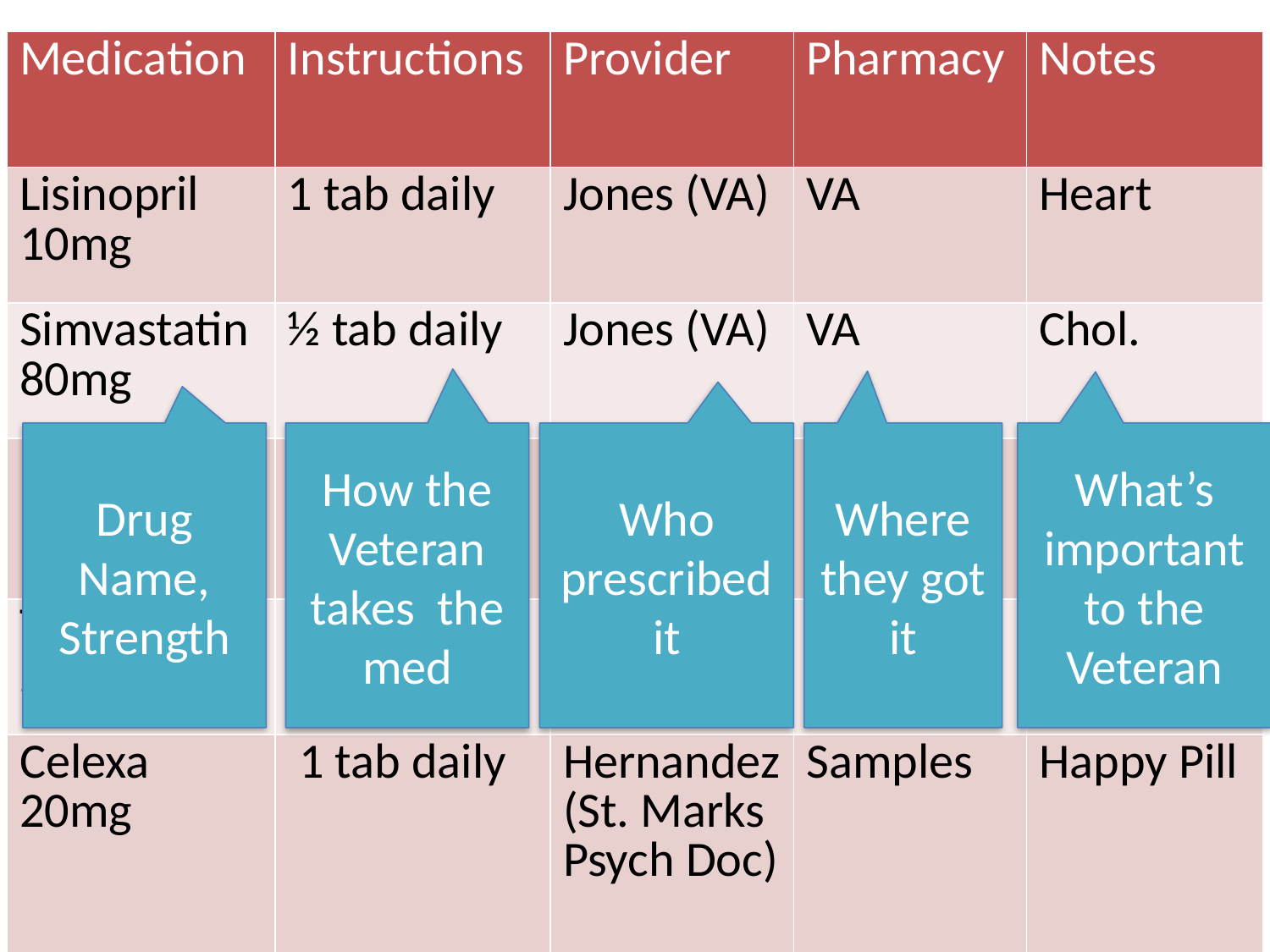

| Medication | Instructions | Provider | Pharmacy | Notes |
| --- | --- | --- | --- | --- |
| Lisinopril 10mg | 1 tab daily | Jones (VA) | VA | Heart |
| Simvastatin 80mg | ½ tab daily | Jones (VA) | VA | Chol. |
| Lasix 80mg | ½ tab Daily | Carlton (VA heart Doc) | VA | Water pill |
| Tylenol 200mg | 2 caps bed time |  | Walmart | Back Pain |
| Celexa 20mg | 1 tab daily | Hernandez (St. Marks Psych Doc) | Samples | Happy Pill |
Drug Name, Strength
How the Veteran takes  the med
Who prescribed it
Where they got it
What’s important to the Veteran